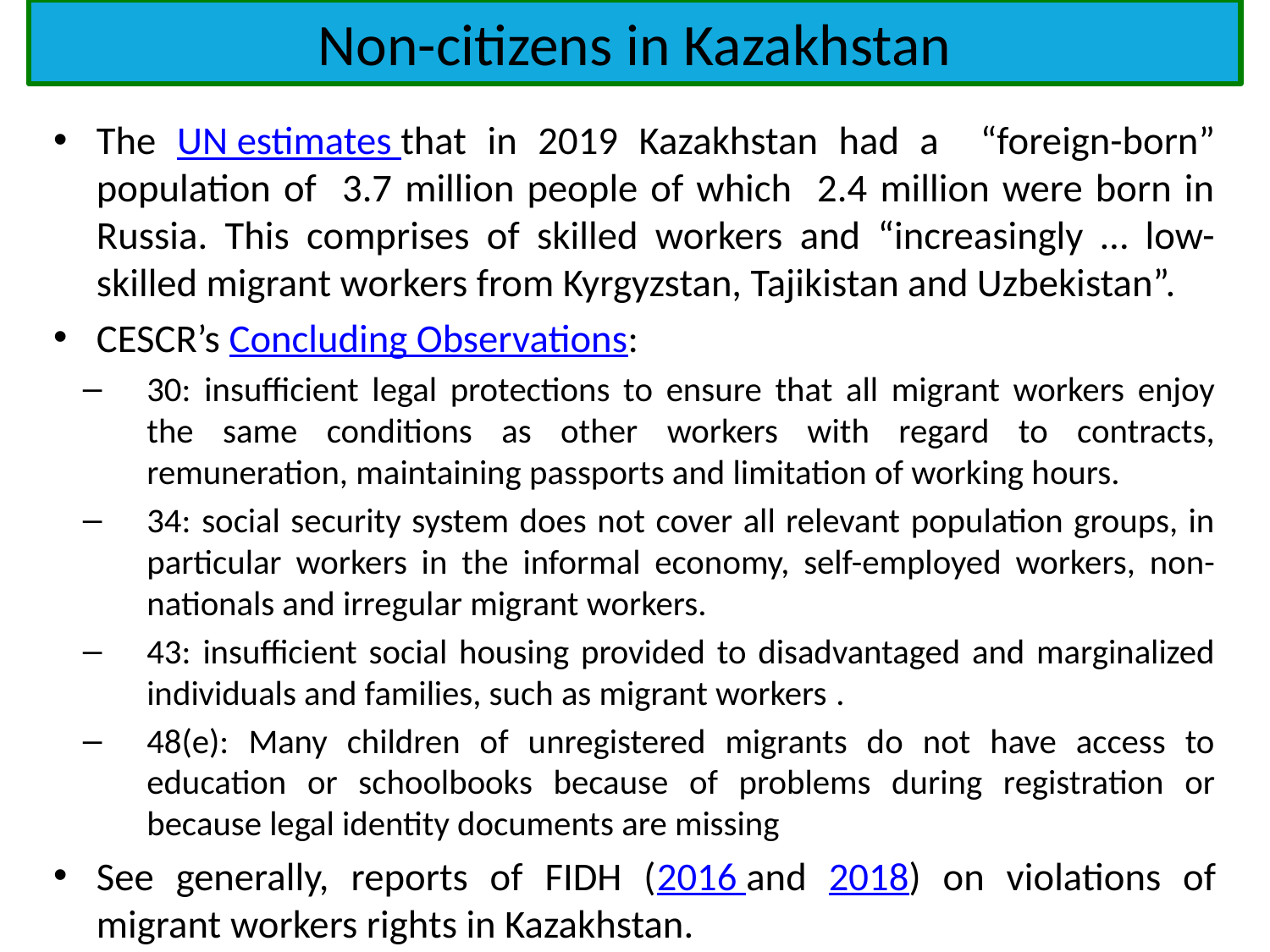

Non-citizens in Kazakhstan
The UN estimates that in 2019 Kazakhstan had a  “foreign-born” population of  3.7 million people of which  2.4 million were born in Russia. This comprises of skilled workers and “increasingly … low-skilled migrant workers from Kyrgyzstan, Tajikistan and Uzbekistan”.
CESCR’s Concluding Observations:
30: insufficient legal protections to ensure that all migrant workers enjoy the same conditions as other workers with regard to contracts, remuneration, maintaining passports and limitation of working hours.
34: social security system does not cover all relevant population groups, in particular workers in the informal economy, self-employed workers, non-nationals and irregular migrant workers.
43: insufficient social housing provided to disadvantaged and marginalized individuals and families, such as migrant workers .
48(e): Many children of unregistered migrants do not have access to education or schoolbooks because of problems during registration or because legal identity documents are missing
See generally, reports of FIDH (2016 and 2018) on violations of migrant workers rights in Kazakhstan.